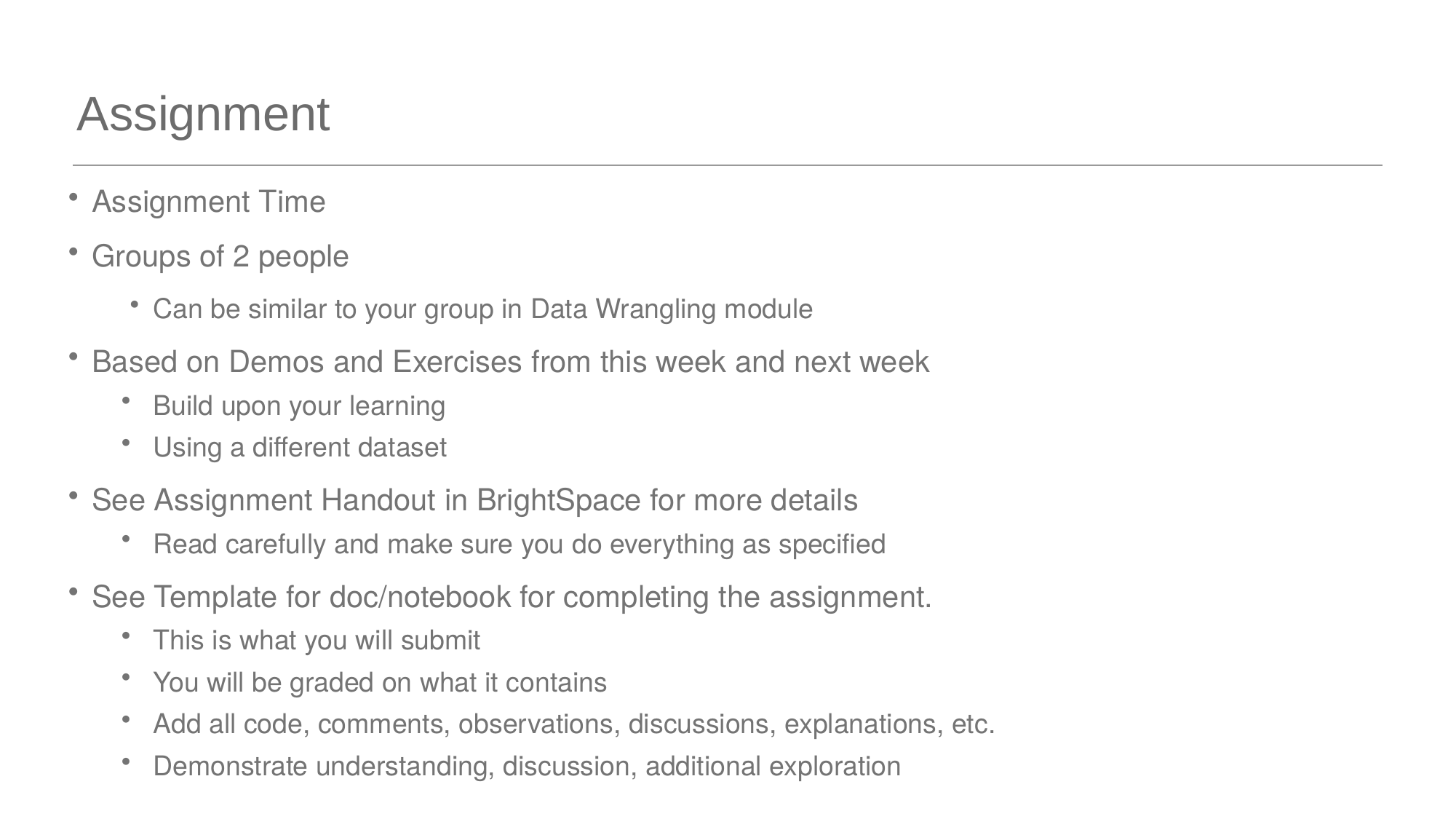

# Assignment
Assignment Time
Groups of 2 people
Can be similar to your group in Data Wrangling module
Based on Demos and Exercises from this week and next week
Build upon your learning
Using a different dataset
See Assignment Handout in BrightSpace for more details
Read carefully and make sure you do everything as specified
See Template for doc/notebook for completing the assignment.
This is what you will submit
You will be graded on what it contains
Add all code, comments, observations, discussions, explanations, etc.
Demonstrate understanding, discussion, additional exploration